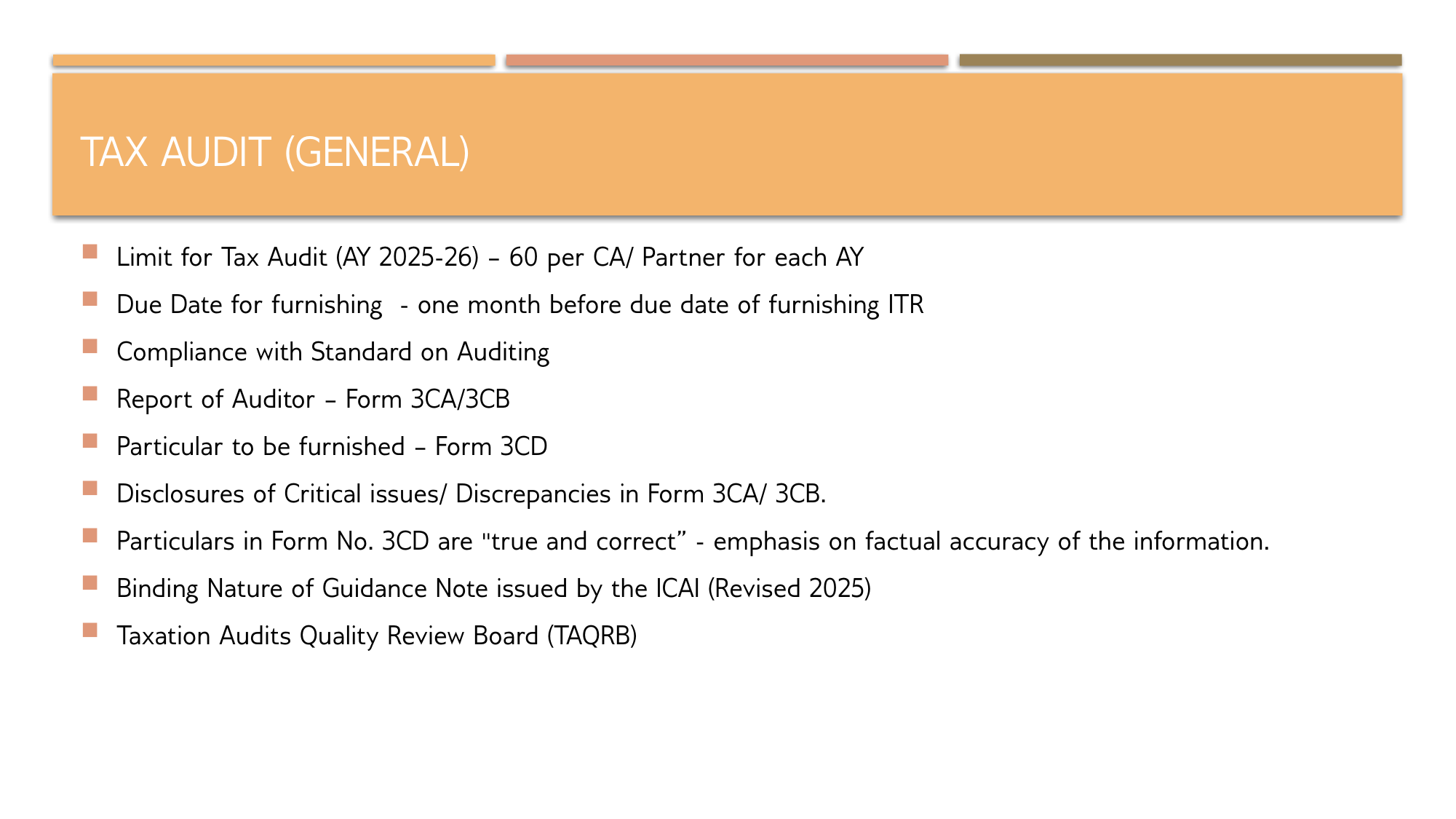

# TAX AUDIT (GENERAL)
Limit for Tax Audit (AY 2025-26) – 60 per CA/ Partner for each AY
Due Date for furnishing  - one month before due date of furnishing ITR
Compliance with Standard on Auditing
Report of Auditor – Form 3CA/3CB
Particular to be furnished – Form 3CD
Disclosures of Critical issues/ Discrepancies in Form 3CA/ 3CB.
Particulars in Form No. 3CD are "true and correct” - emphasis on factual accuracy of the information.
Binding Nature of Guidance Note issued by the ICAI (Revised 2025)
Taxation Audits Quality Review Board (TAQRB)